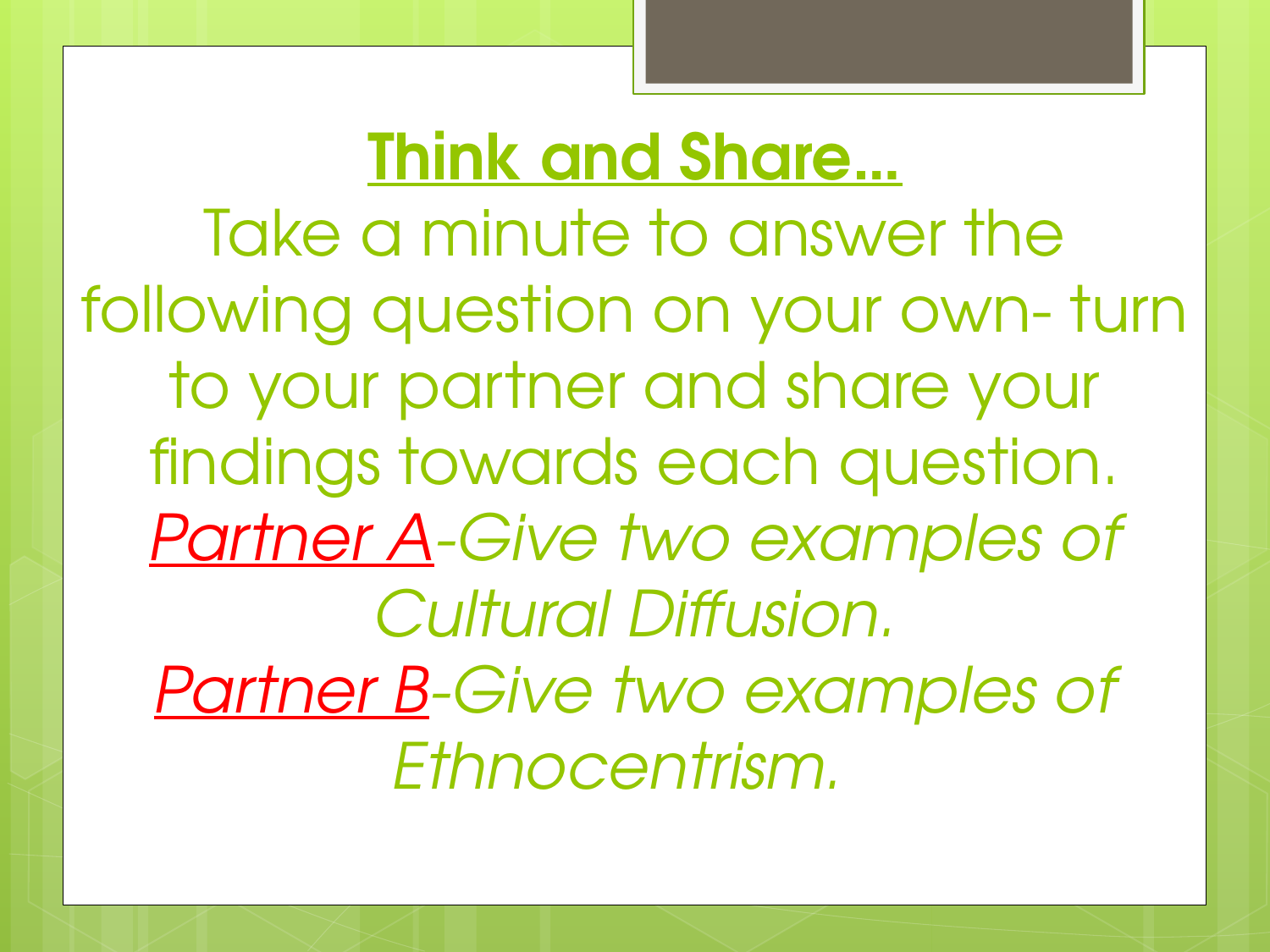

# Think and Share… Take a minute to answer the following question on your own- turn to your partner and share your findings towards each question. Partner A-Give two examples of Cultural Diffusion. Partner B-Give two examples of Ethnocentrism.